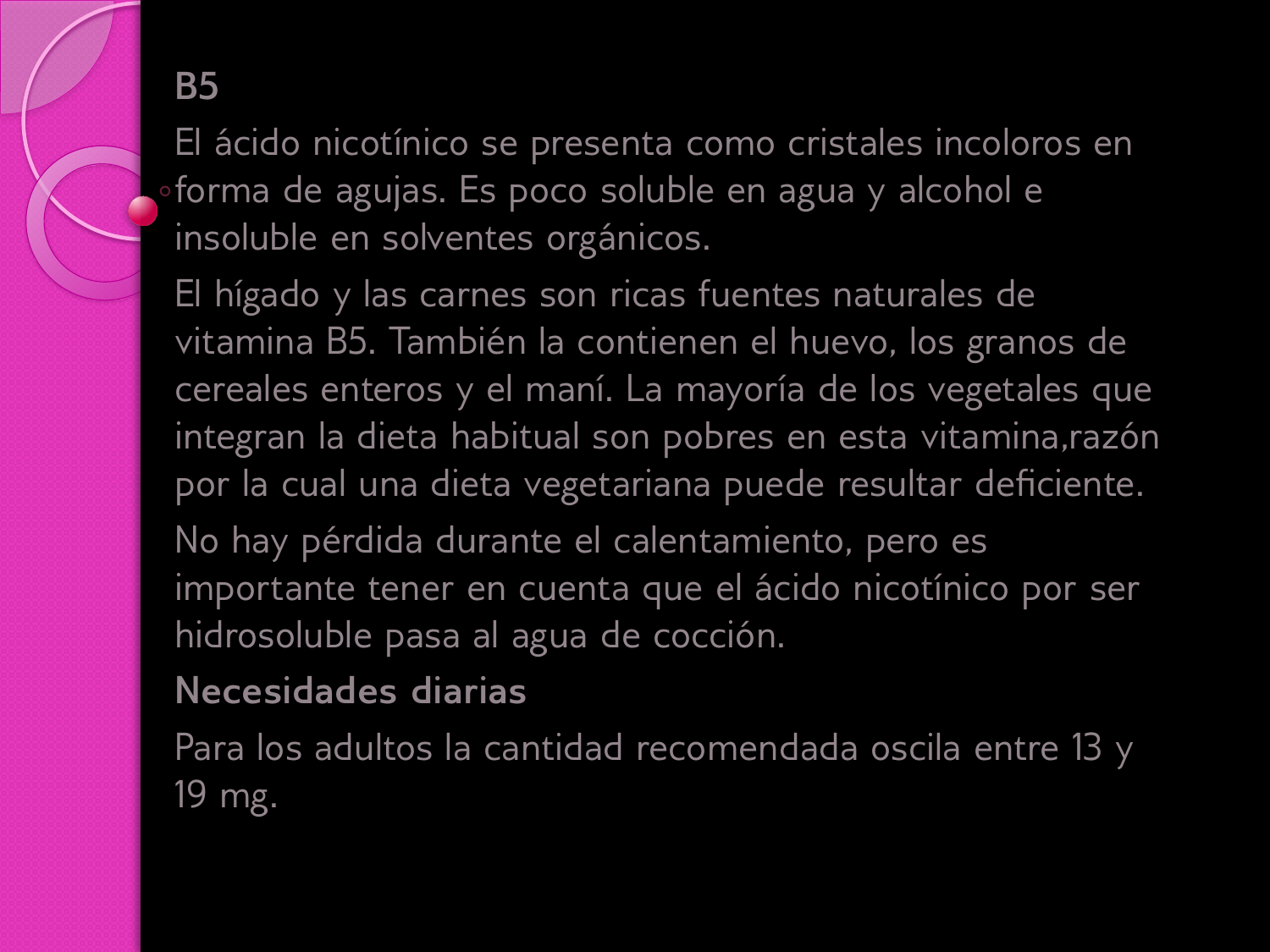

B5
El ácido nicotínico se presenta como cristales incoloros en forma de agujas. Es poco soluble en agua y alcohol e insoluble en solventes orgánicos.
El hígado y las carnes son ricas fuentes naturales de vitamina B5. También la contienen el huevo, los granos de cereales enteros y el maní. La mayoría de los vegetales que integran la dieta habitual son pobres en esta vitamina,razón por la cual una dieta vegetariana puede resultar deficiente.
No hay pérdida durante el calentamiento, pero es importante tener en cuenta que el ácido nicotínico por ser hidrosoluble pasa al agua de cocción.
Necesidades diarias
Para los adultos la cantidad recomendada oscila entre 13 y 19 mg.